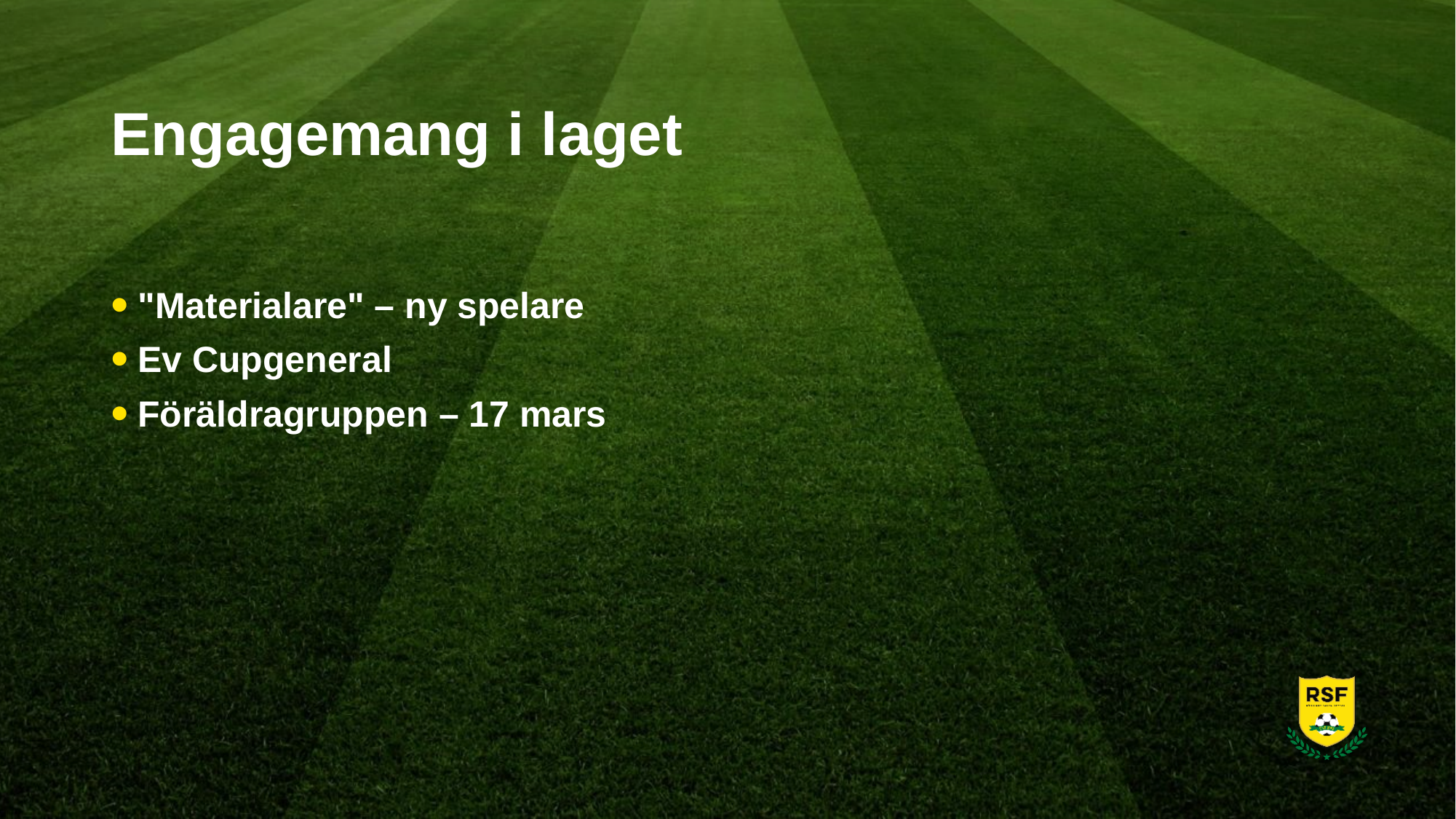

# Engagemang i laget
"Materialare" – ny spelare
Ev Cupgeneral
Föräldragruppen – 17 mars